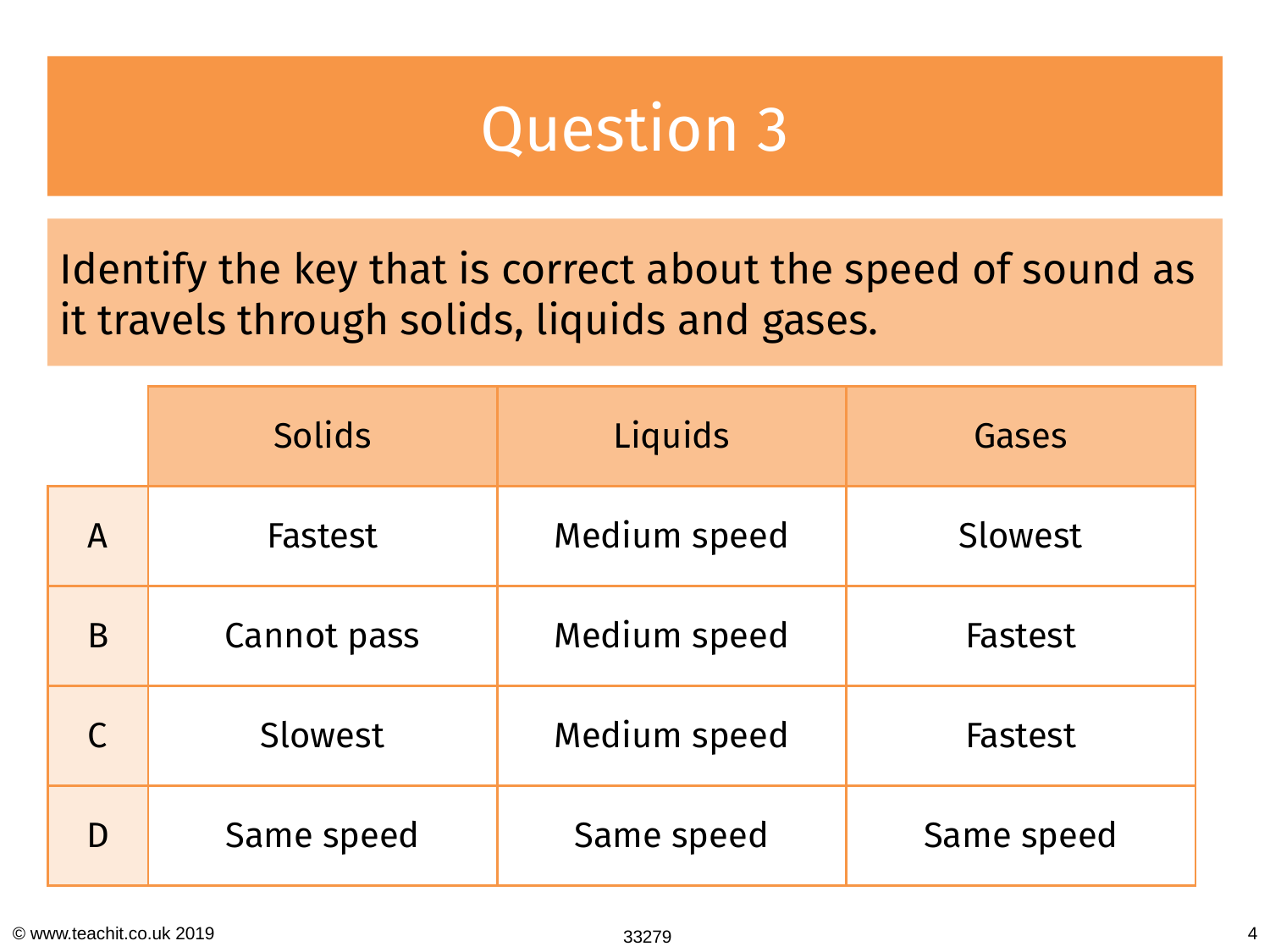

Question 3
Identify the key that is correct about the speed of sound as it travels through solids, liquids and gases.
|  | Solids | Liquids | Gases |
| --- | --- | --- | --- |
| A | Fastest | Medium speed | Slowest |
| B | Cannot pass | Medium speed | Fastest |
| C | Slowest | Medium speed | Fastest |
| D | Same speed | Same speed | Same speed |